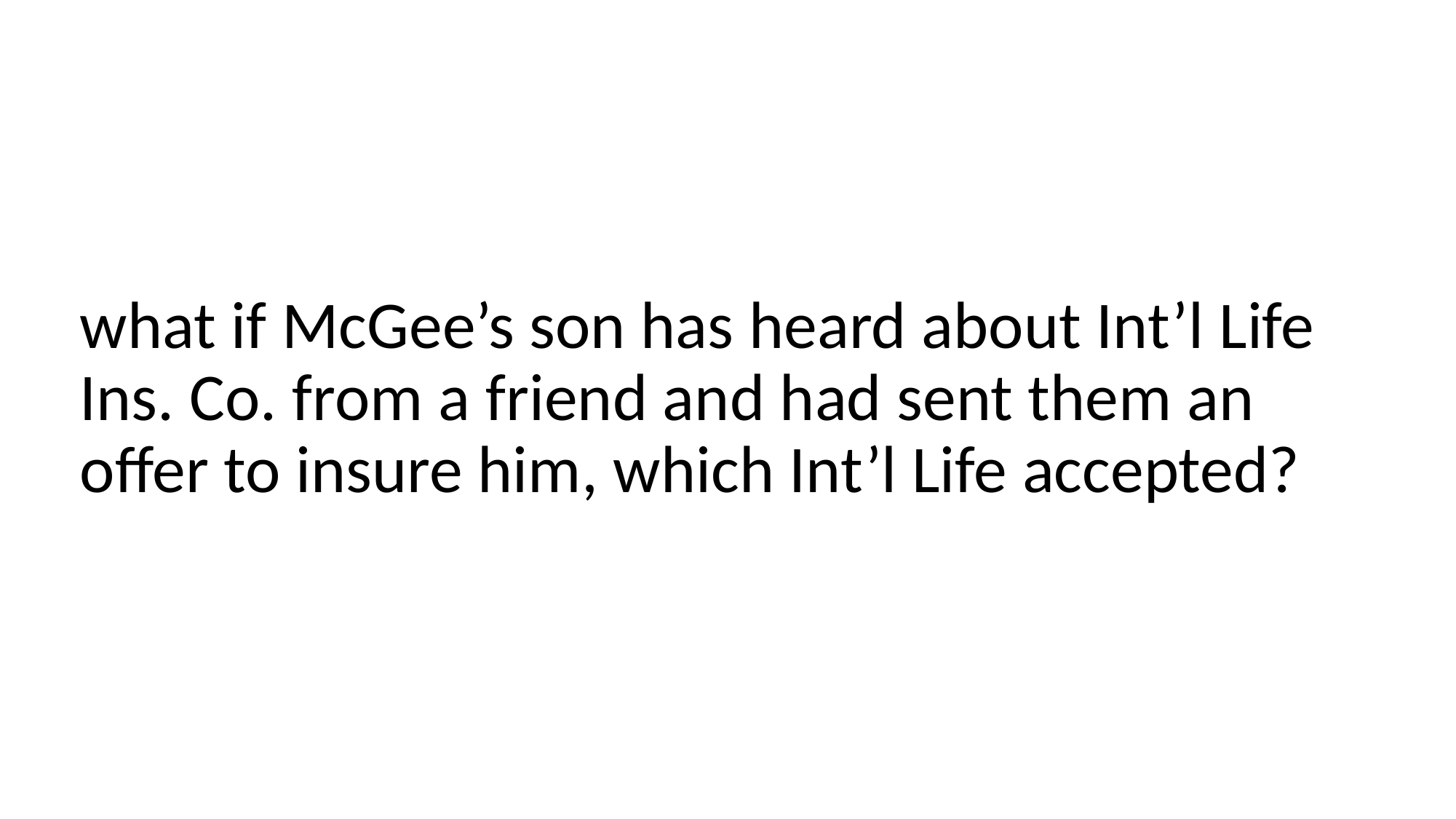

# what if McGee’s son has heard about Int’l Life Ins. Co. from a friend and had sent them an offer to insure him, which Int’l Life accepted?